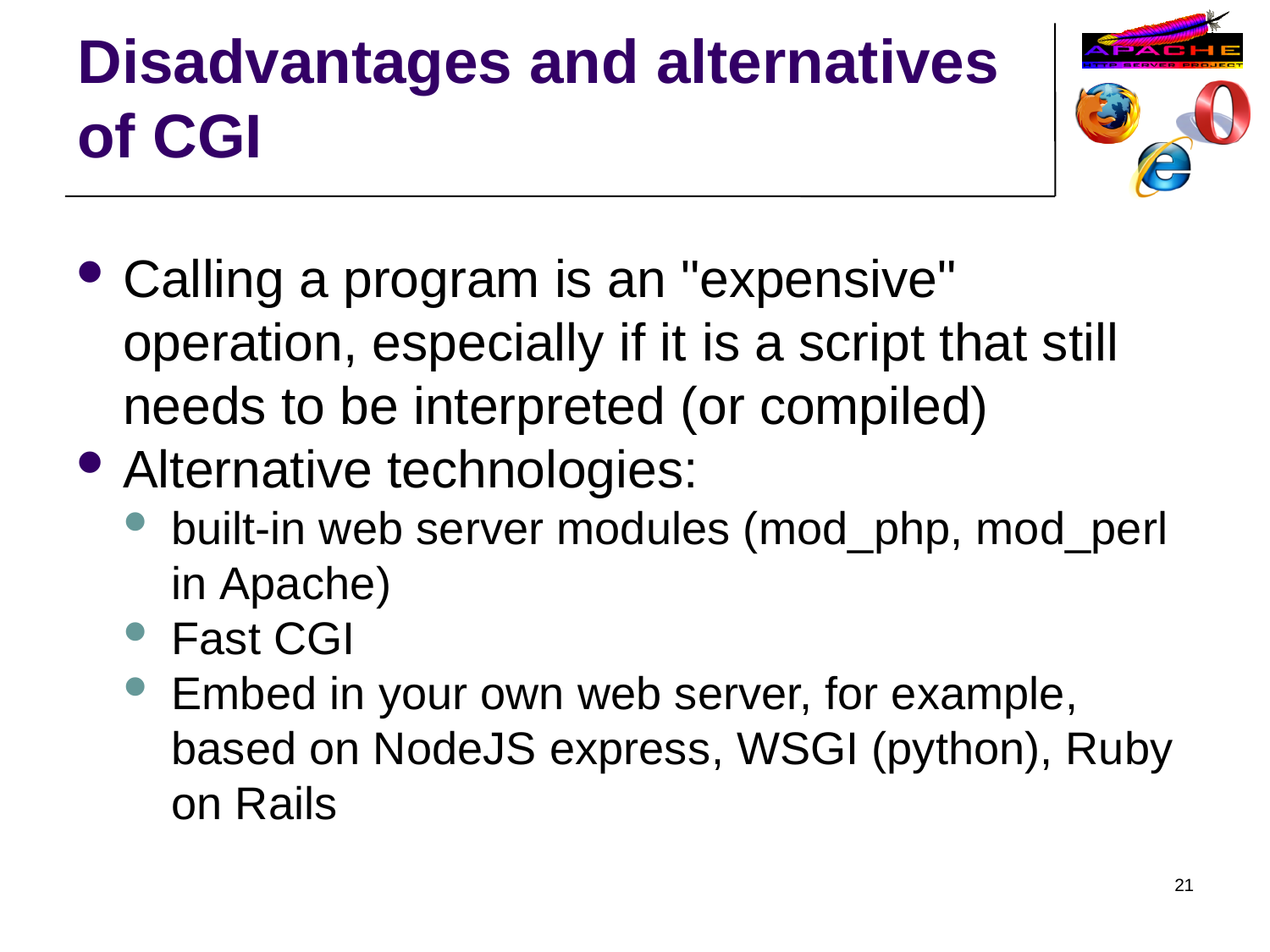

Disadvantages and alternatives of CGI
Calling a program is an "expensive" operation, especially if it is a script that still needs to be interpreted (or compiled)
Alternative technologies:
built-in web server modules (mod_php, mod_perl in Apache)
Fast CGI
Embed in your own web server, for example, based on NodeJS express, WSGI (python), Ruby on Rails
21